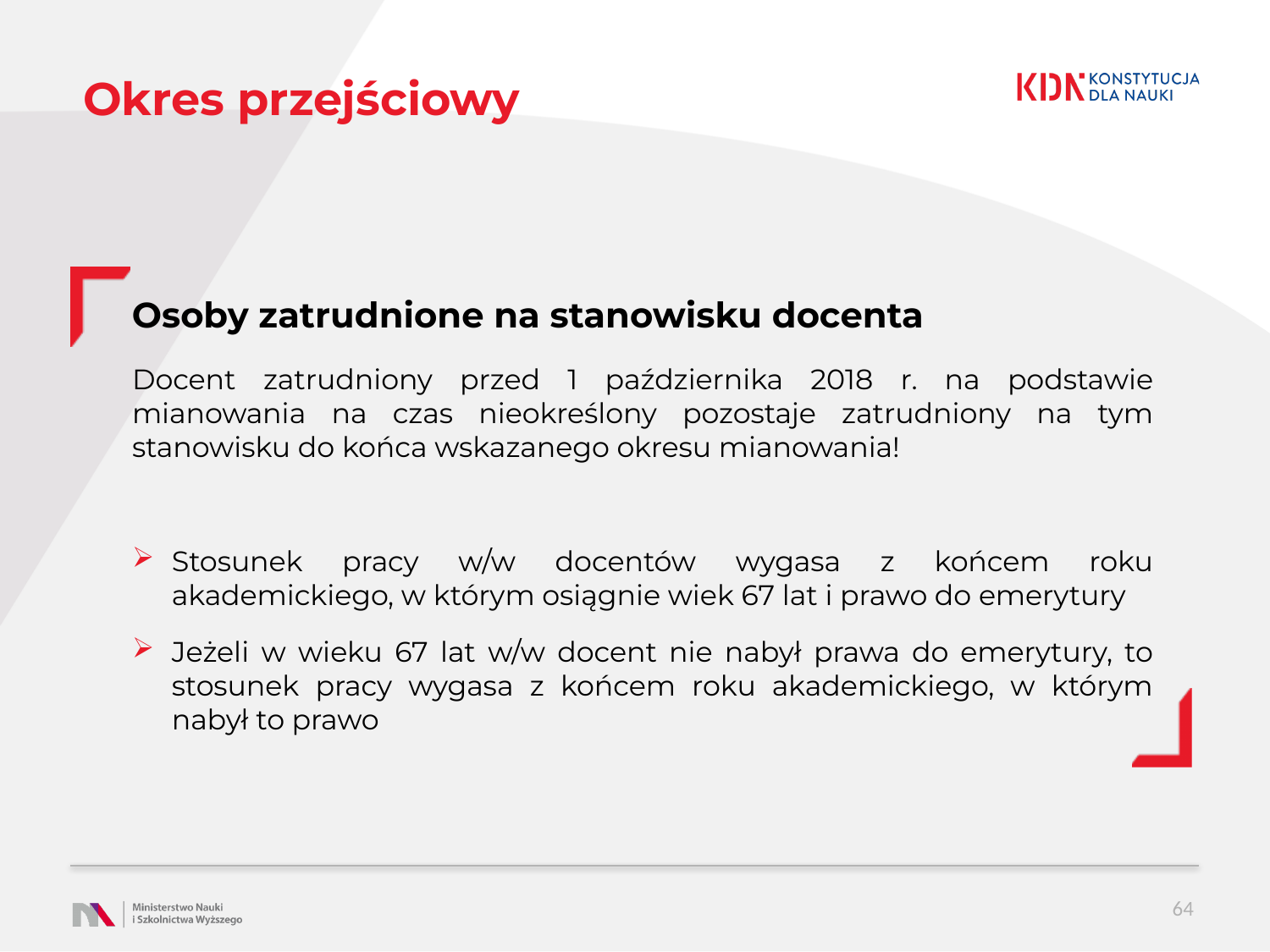

# Okres przejściowy
Osoby zatrudnione na stanowisku docenta
Docent zatrudniony przed 1 października 2018 r. na podstawie mianowania na czas nieokreślony pozostaje zatrudniony na tym stanowisku do końca wskazanego okresu mianowania!

Stosunek pracy w/w docentów wygasa z końcem roku akademickiego, w którym osiągnie wiek 67 lat i prawo do emerytury
Jeżeli w wieku 67 lat w/w docent nie nabył prawa do emerytury, to stosunek pracy wygasa z końcem roku akademickiego, w którym nabył to prawo

64